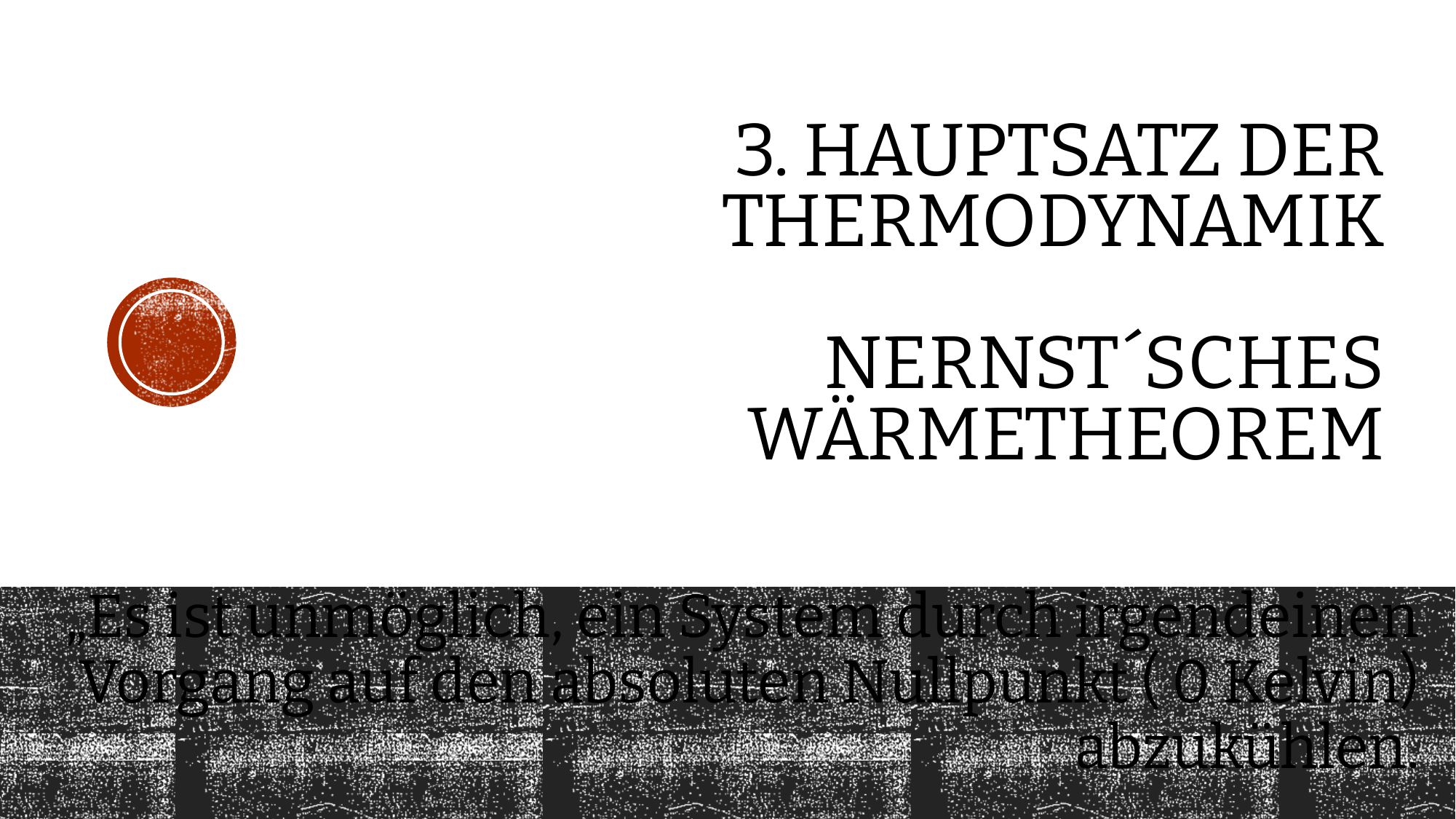

# 3. Hauptsatz der Thermodynamik Nernst´sches Wärmetheorem
„Es ist unmöglich, ein System durch irgendeinen Vorgang auf den absoluten Nullpunkt ( 0 Kelvin) abzukühlen.